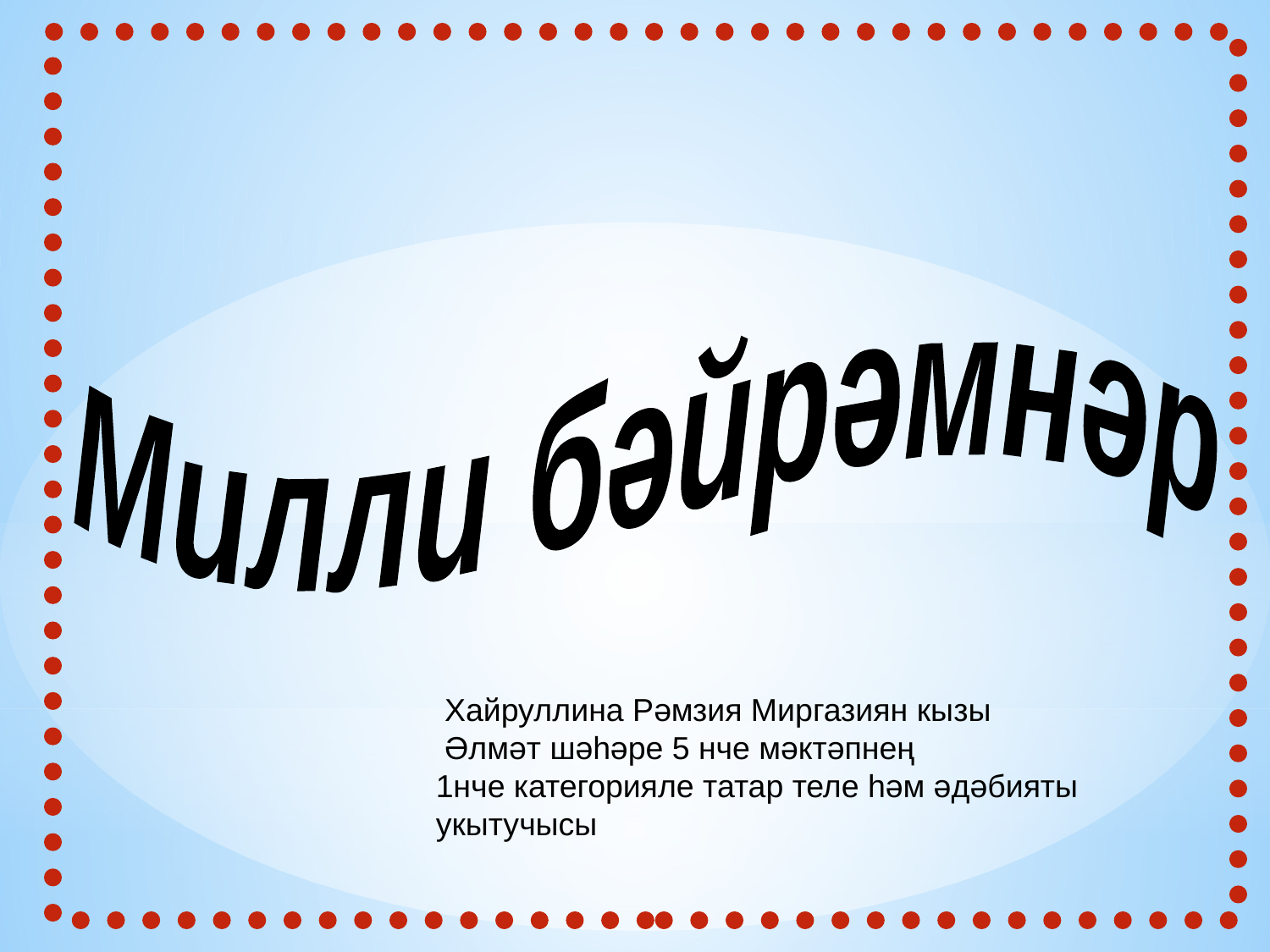

#
Милли бәйрәмнәр
 Хайруллина Рәмзия Миргазиян кызы
 Әлмәт шәһәре 5 нче мәктәпнең
1нче категорияле татар теле һәм әдәбияты укытучысы